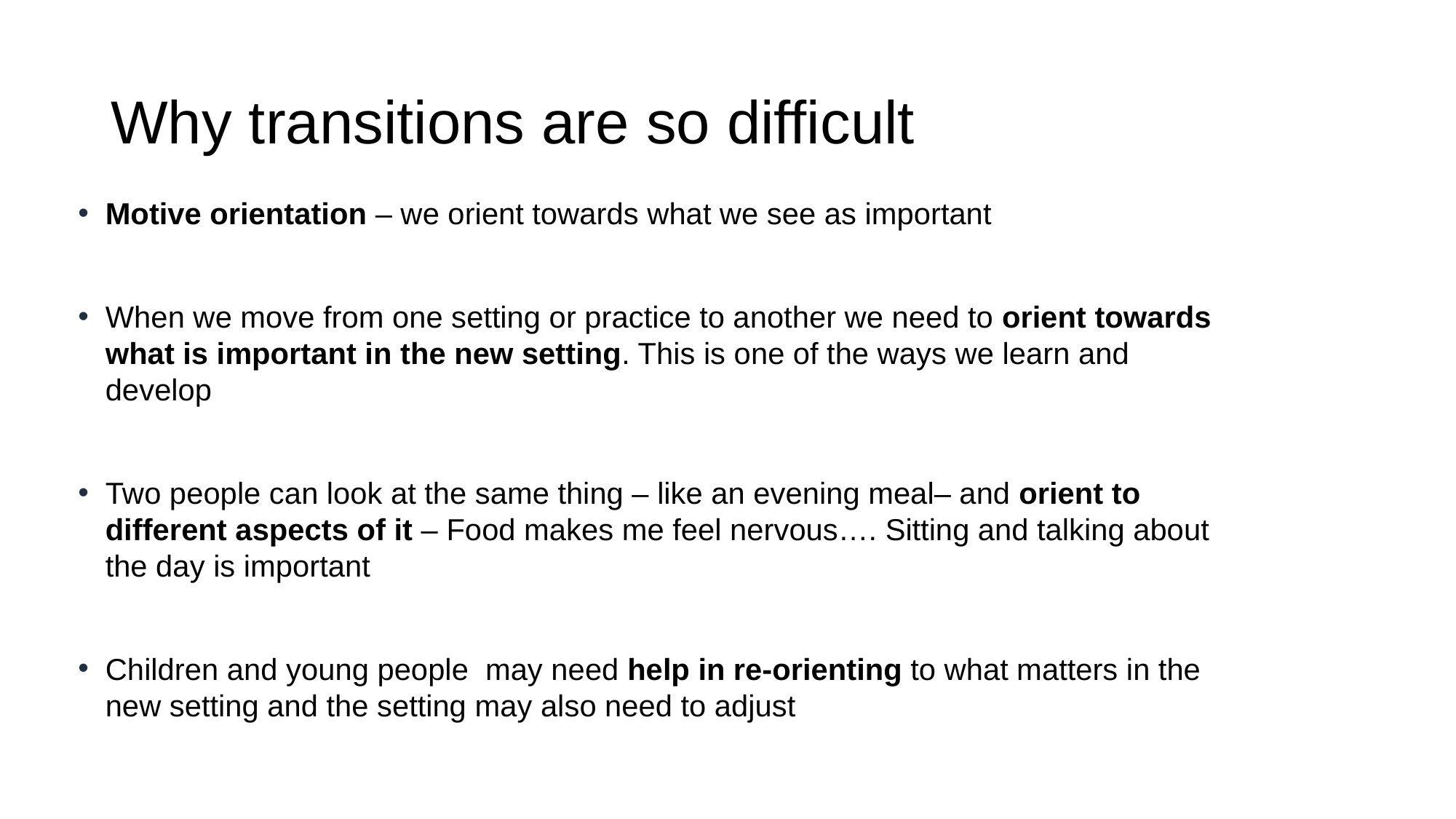

# Why transitions are so difficult
Motive orientation – we orient towards what we see as important

When we move from one setting or practice to another we need to orient towards what is important in the new setting. This is one of the ways we learn and develop

Two people can look at the same thing – like an evening meal– and orient to different aspects of it – Food makes me feel nervous…. Sitting and talking about the day is important

Children and young people  may need help in re-orienting to what matters in the new setting and the setting may also need to adjust